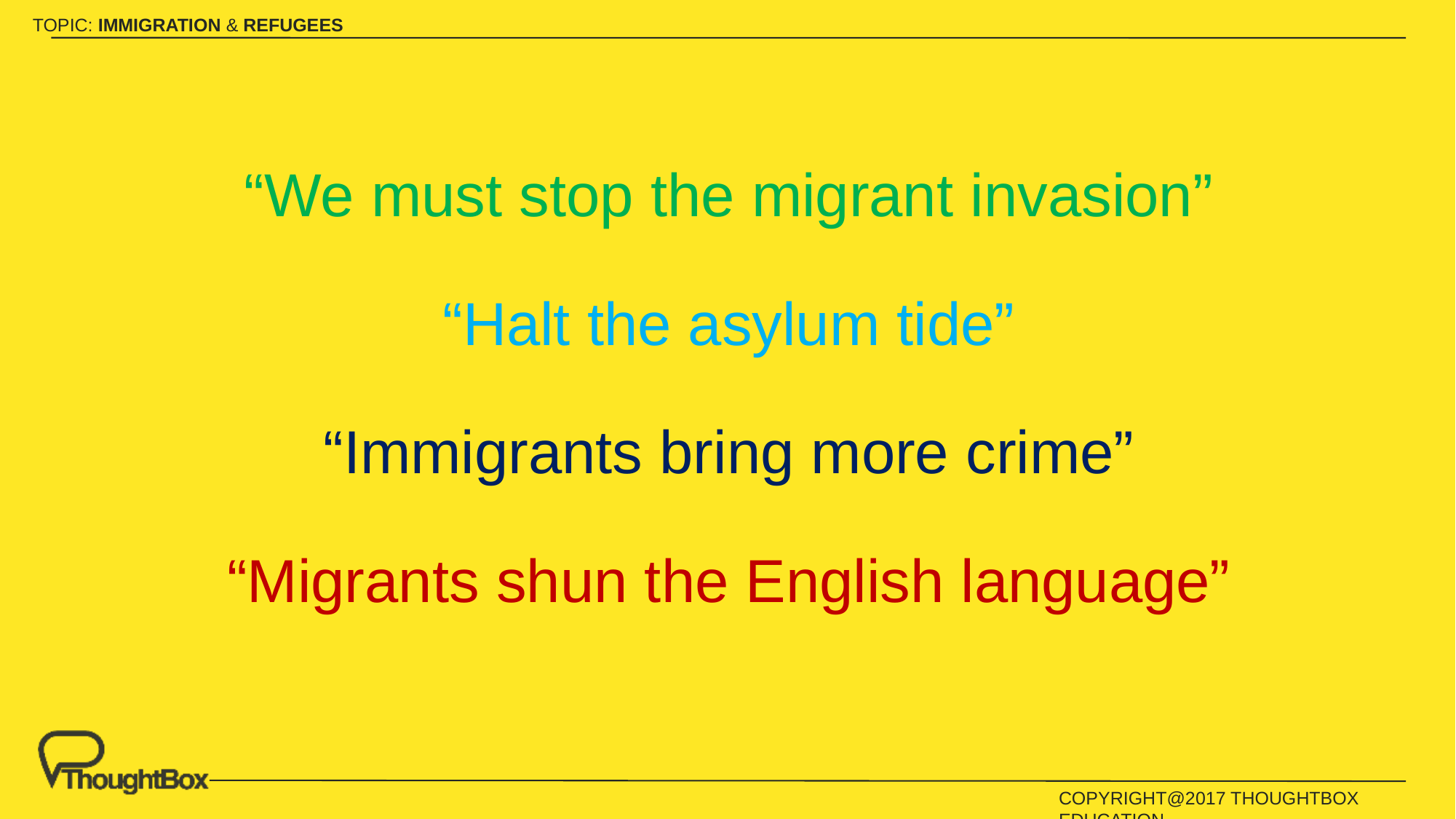

“We must stop the migrant invasion”

“Halt the asylum tide”

“Immigrants bring more crime”

“Migrants shun the English language”